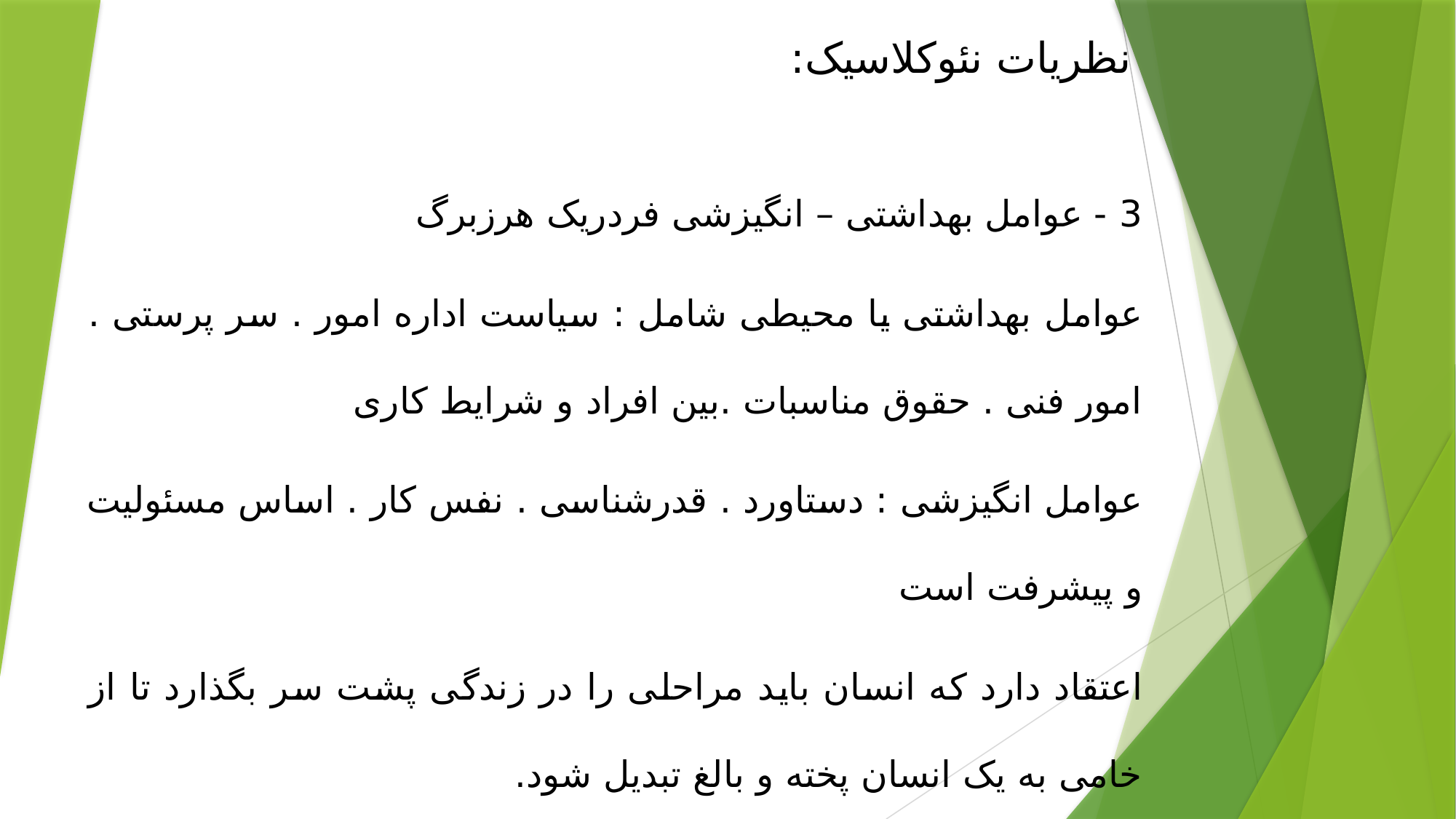

نظریات نئوکلاسیک:
3 - عوامل بهداشتی – انگیزشی فردریک هرزبرگ
عوامل بهداشتی یا محیطی شامل : سیاست اداره امور . سر پرستی . امور فنی . حقوق مناسبات .بین افراد و شرایط کاری
عوامل انگیزشی : دستاورد . قدرشناسی . نفس کار . اساس مسئولیت و پیشرفت است
اعتقاد دارد که انسان باید مراحلی را در زندگی پشت سر بگذارد تا از خامی به یک انسان پخته و بالغ تبدیل شود.